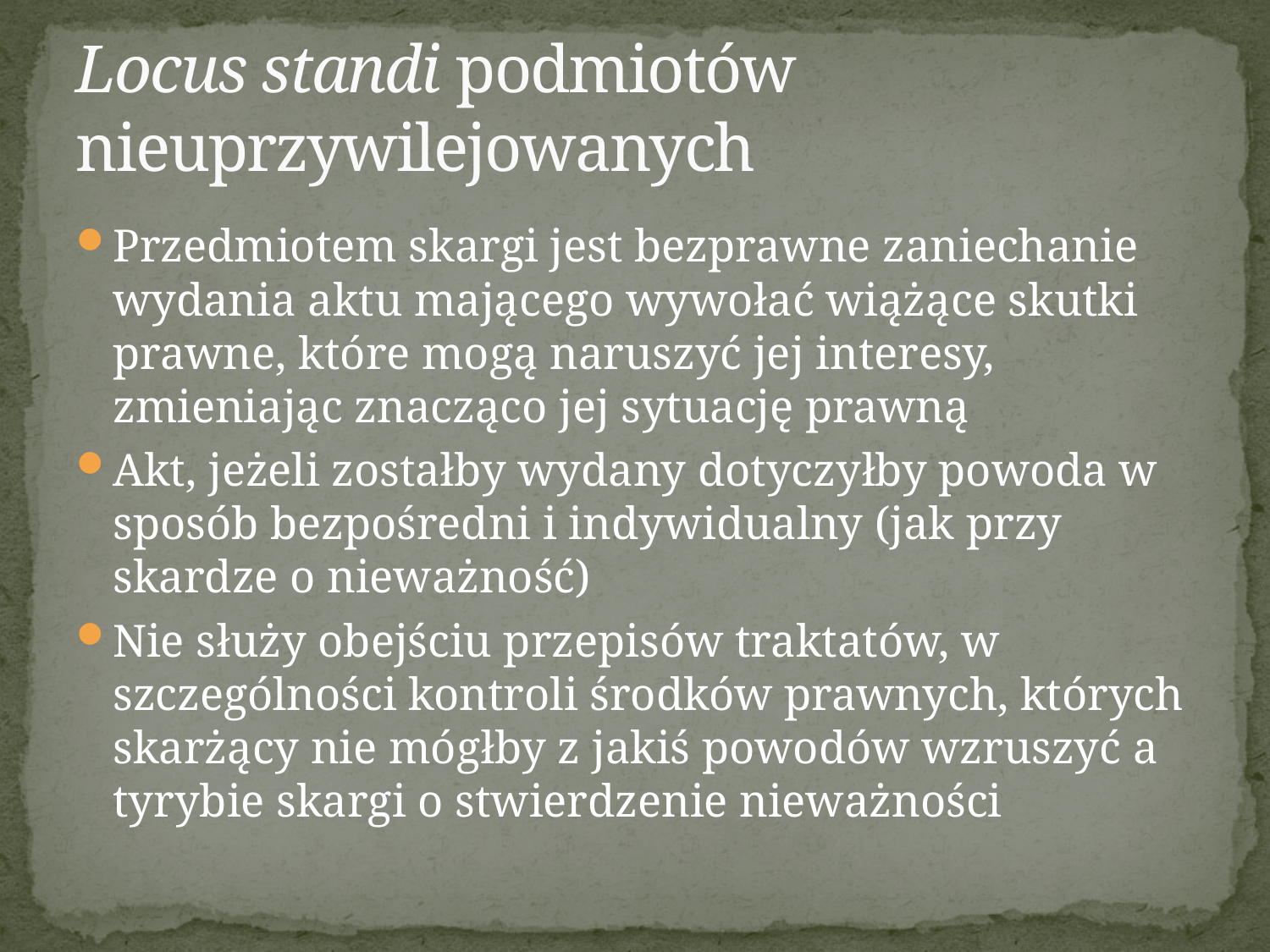

# Locus standi podmiotów nieuprzywilejowanych
Przedmiotem skargi jest bezprawne zaniechanie wydania aktu mającego wywołać wiążące skutki prawne, które mogą naruszyć jej interesy, zmieniając znacząco jej sytuację prawną
Akt, jeżeli zostałby wydany dotyczyłby powoda w sposób bezpośredni i indywidualny (jak przy skardze o nieważność)
Nie służy obejściu przepisów traktatów, w szczególności kontroli środków prawnych, których skarżący nie mógłby z jakiś powodów wzruszyć a tyrybie skargi o stwierdzenie nieważności